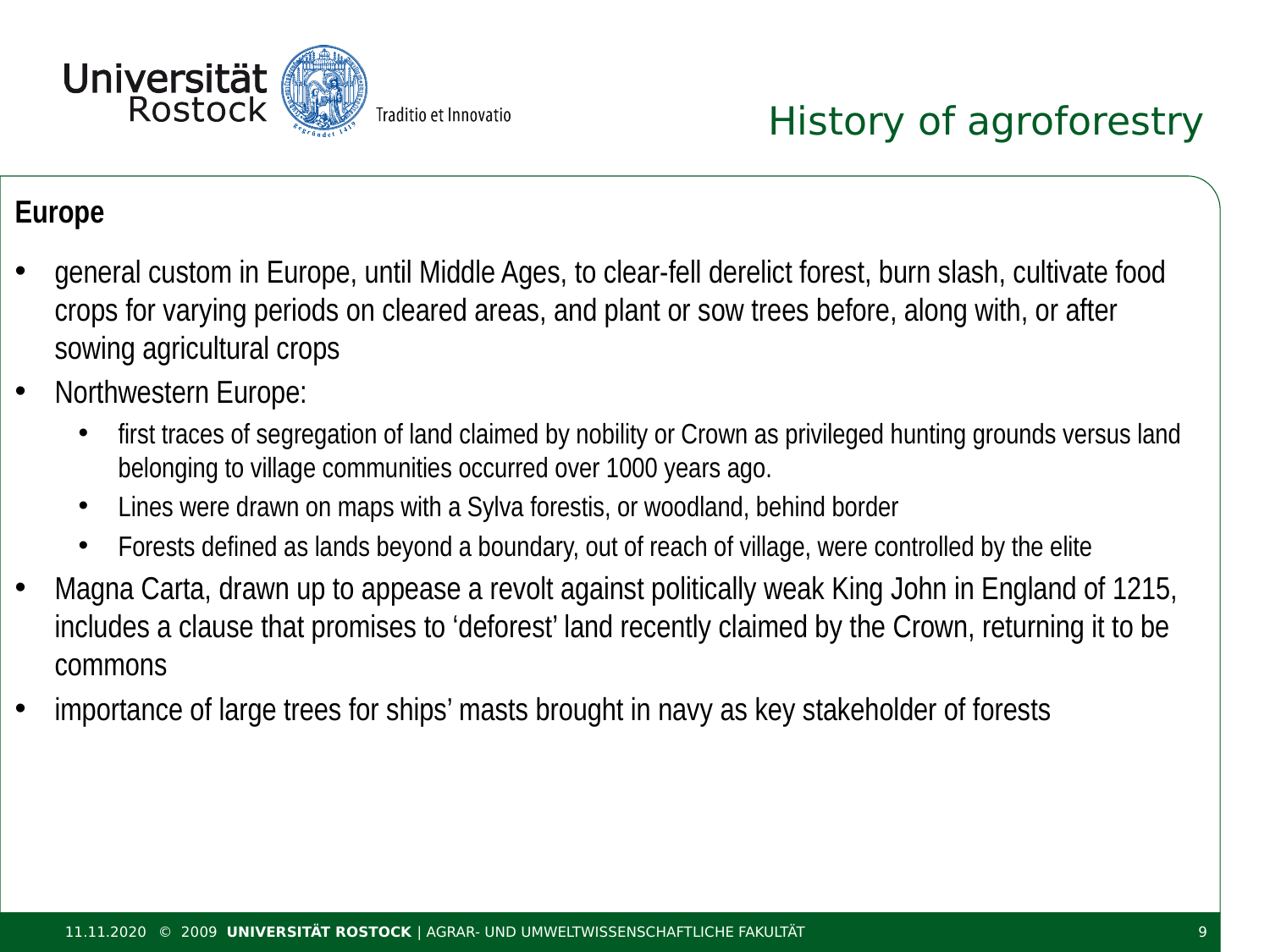

# History of agroforestry
Europe
general custom in Europe, until Middle Ages, to clear-fell derelict forest, burn slash, cultivate food crops for varying periods on cleared areas, and plant or sow trees before, along with, or after sowing agricultural crops
Northwestern Europe:
first traces of segregation of land claimed by nobility or Crown as privileged hunting grounds versus land belonging to village communities occurred over 1000 years ago.
Lines were drawn on maps with a Sylva forestis, or woodland, behind border
Forests defined as lands beyond a boundary, out of reach of village, were controlled by the elite
Magna Carta, drawn up to appease a revolt against politically weak King John in England of 1215, includes a clause that promises to ‘deforest’ land recently claimed by the Crown, returning it to be commons
importance of large trees for ships’ masts brought in navy as key stakeholder of forests
11.11.2020
©  2009  UNIVERSITÄT ROSTOCK | Agrar- und Umweltwissenschaftliche Fakultät
9